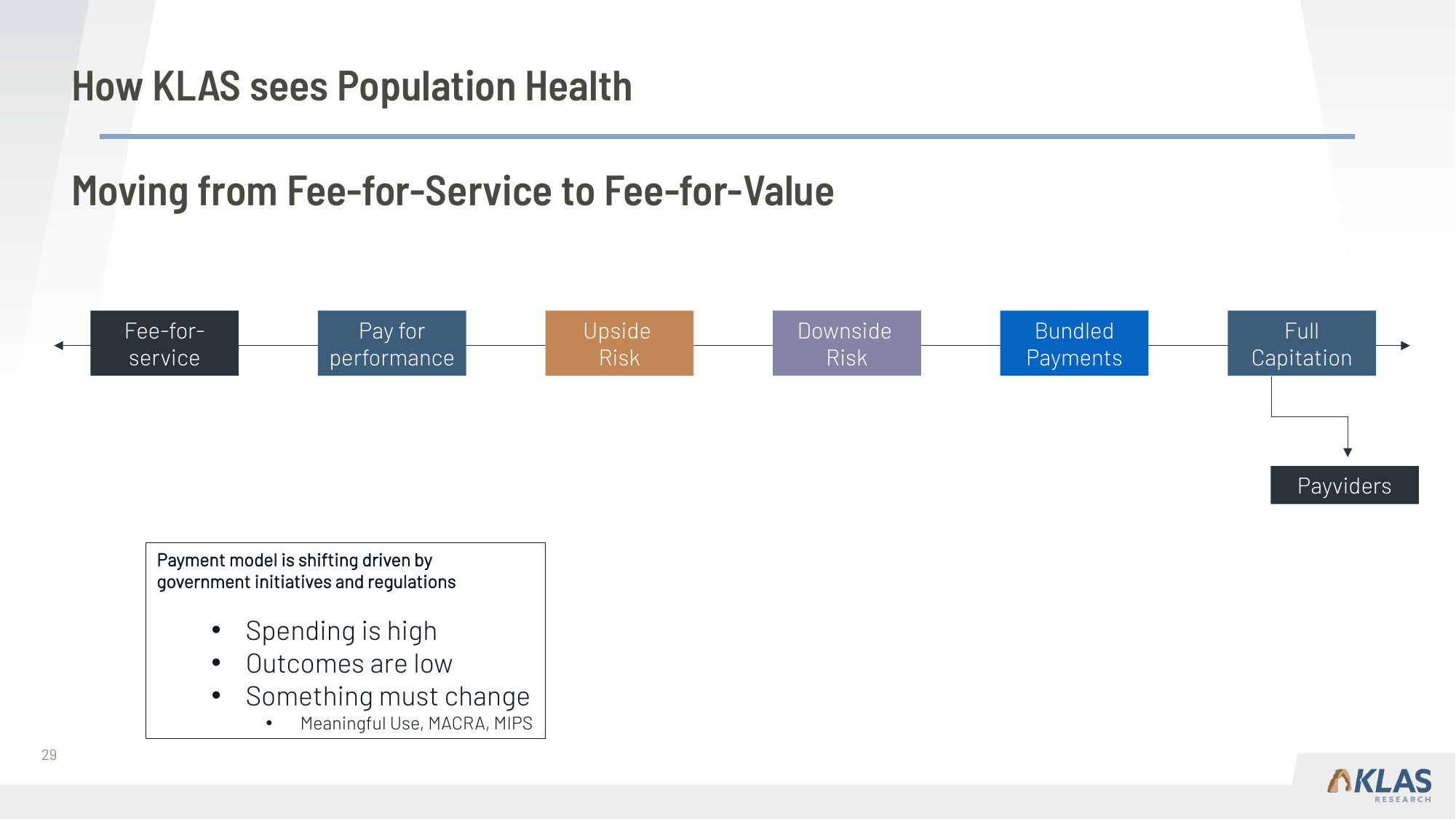

How KLAS sees Population Health
# Moving from Fee-for-Service to Fee-for-Value
Pay for performance
Upside
Risk
Downside
Risk
Bundled Payments
Full Capitation
Fee-for-service
Payviders
Payment model is shifting driven by
government initiatives and regulations

Spending is high
Outcomes are low
Something must change
Meaningful Use, MACRA, MIPS